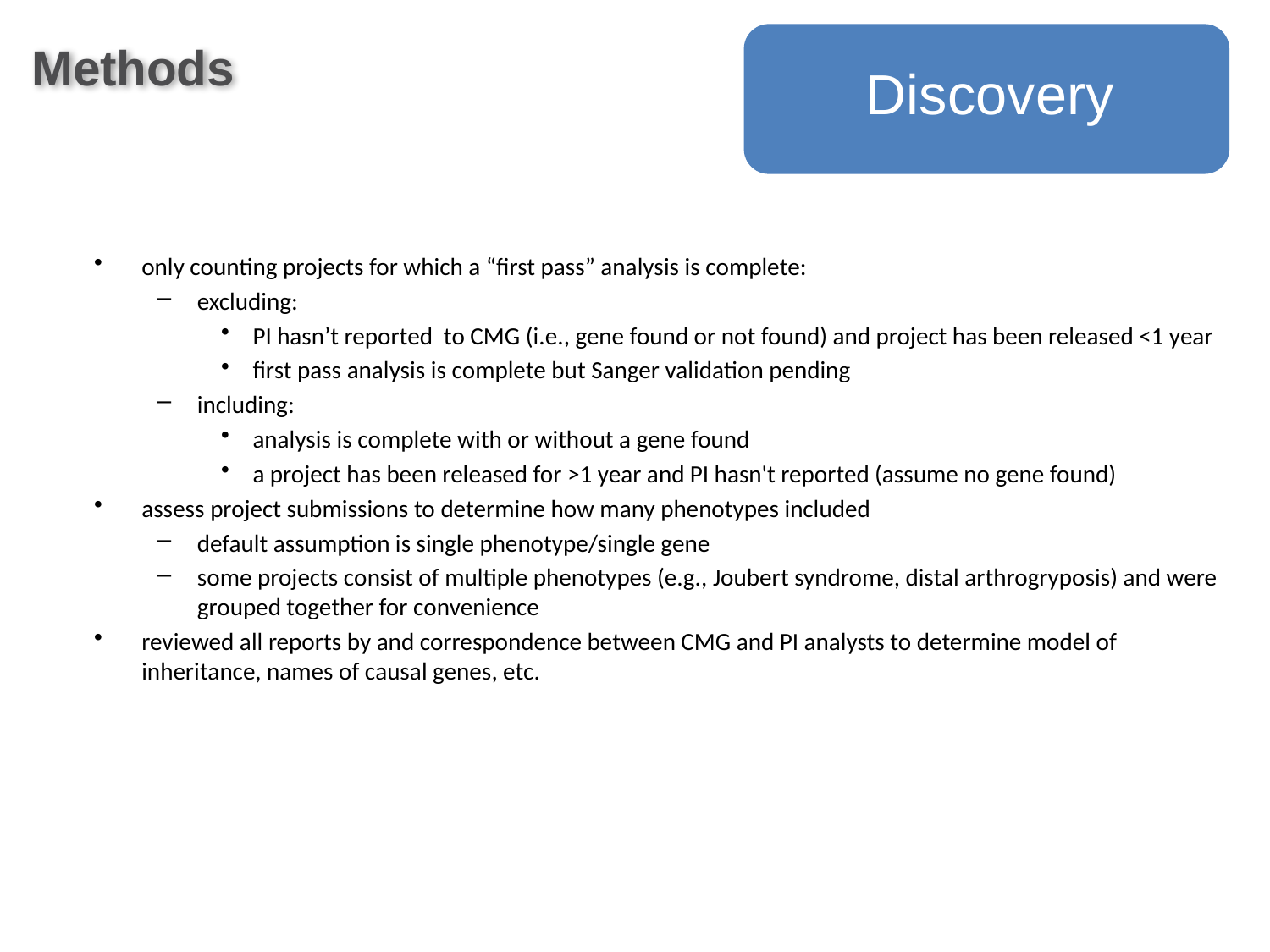

Methods
Discovery

only counting projects for which a “first pass” analysis is complete:
excluding:
PI hasn’t reported  to CMG (i.e., gene found or not found) and project has been released <1 year
first pass analysis is complete but Sanger validation pending
including:
analysis is complete with or without a gene found
a project has been released for >1 year and PI hasn't reported (assume no gene found)
assess project submissions to determine how many phenotypes included
default assumption is single phenotype/single gene
some projects consist of multiple phenotypes (e.g., Joubert syndrome, distal arthrogryposis) and were grouped together for convenience
reviewed all reports by and correspondence between CMG and PI analysts to determine model of inheritance, names of causal genes, etc.